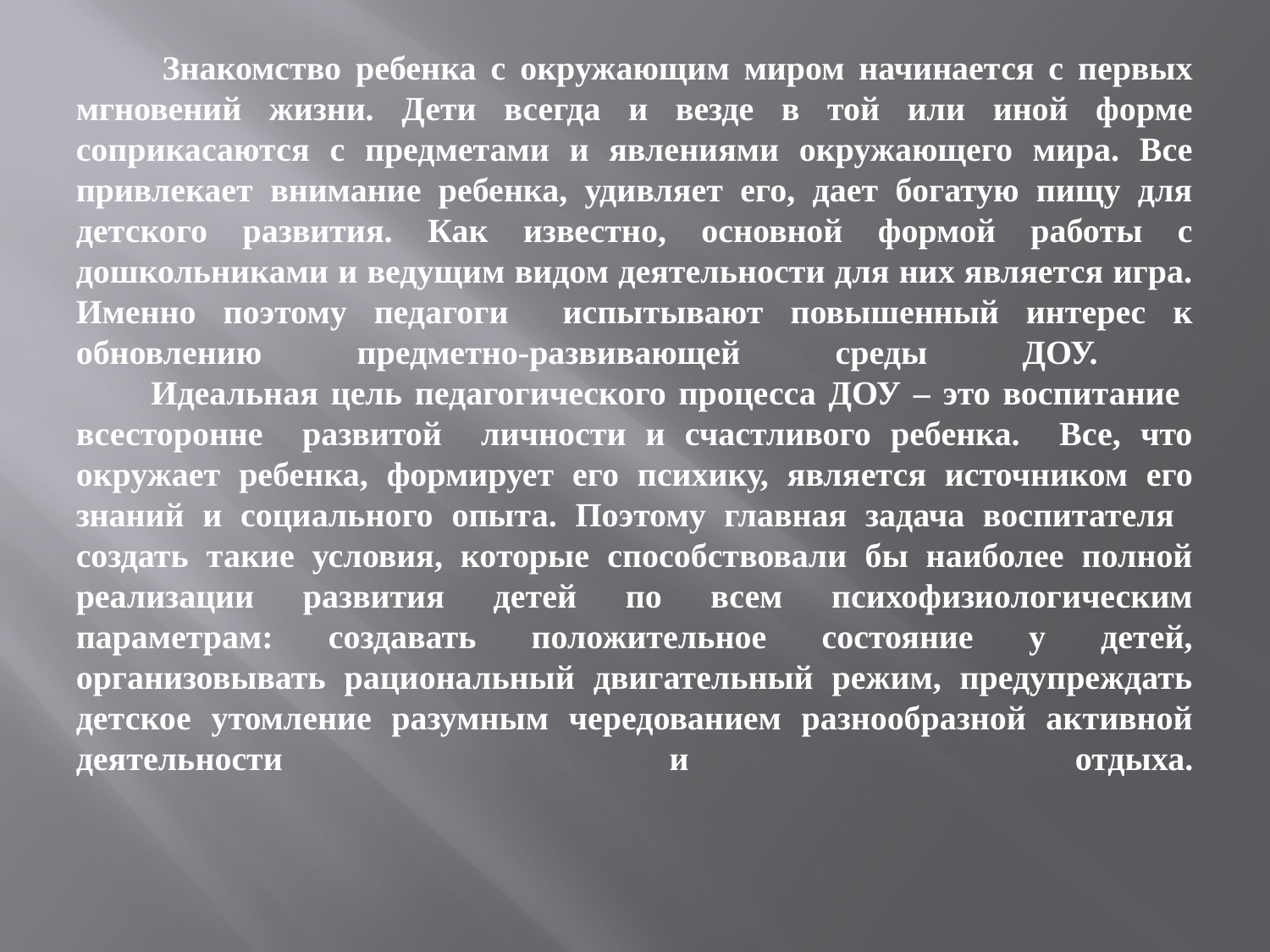

# Знакомство ребенка с окружающим миром начинается с первых мгновений жизни. Дети всегда и везде в той или иной форме соприкасаются с предметами и явлениями окружающего мира. Все привлекает внимание ребенка, удивляет его, дает богатую пищу для детского развития. Как известно, основной формой работы с дошкольниками и ведущим видом деятельности для них является игра. Именно поэтому педагоги  испытывают повышенный интерес к обновлению предметно-развивающей среды ДОУ. Идеальная цель педагогического процесса ДОУ – это воспитание  всесторонне  развитой  личности и счастливого ребенка.  Все, что окружает ребенка, формирует его психику, является источником его знаний и социального опыта. Поэтому главная задача воспитателя  создать такие условия, которые способствовали бы наиболее полной реализации развития детей по всем психофизиологическим параметрам: создавать положительное состояние у детей, организовывать рациональный двигательный режим, предупреждать детское утомление разумным чередованием разнообразной активной деятельности и отдыха.